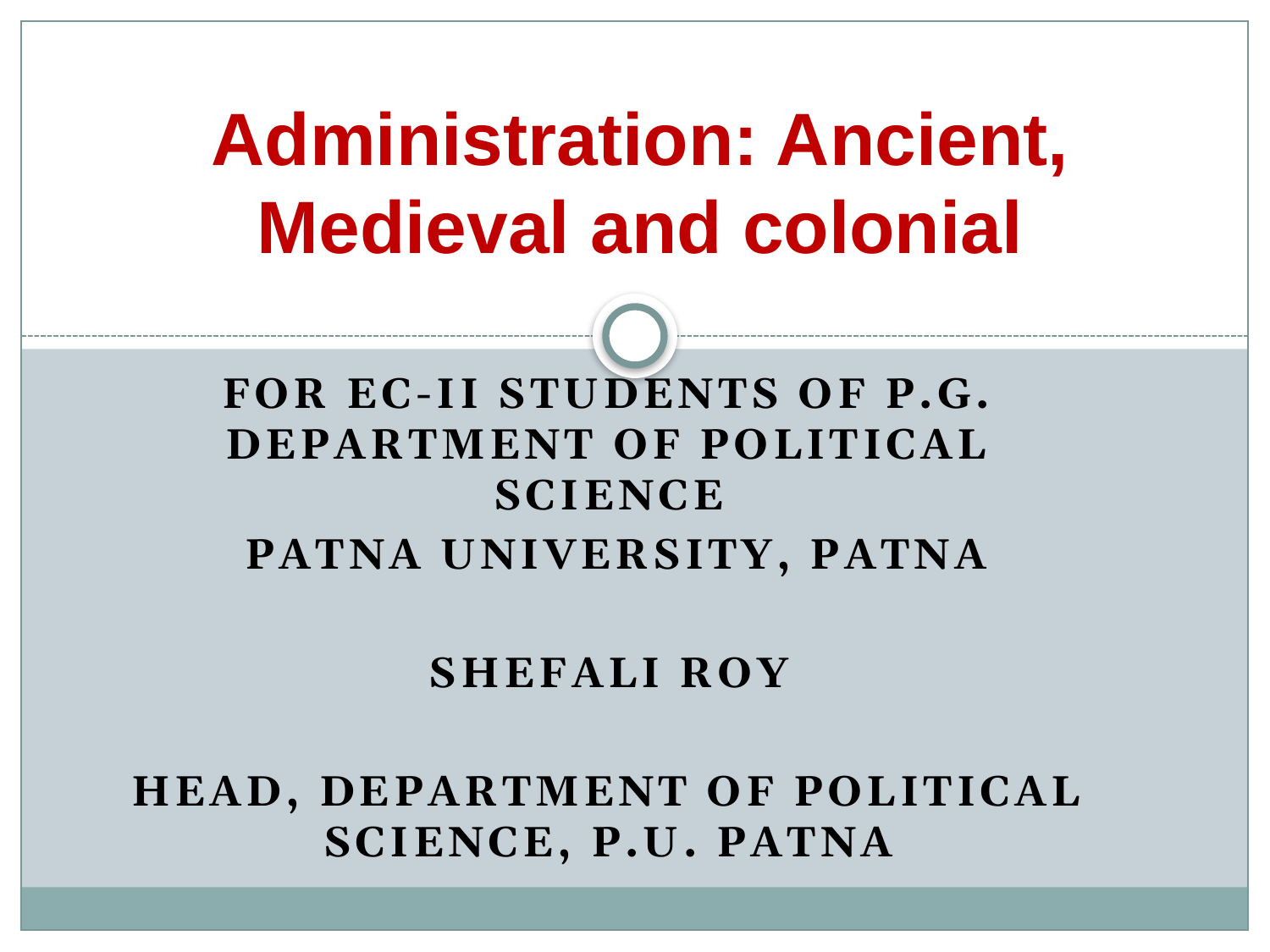

# Administration: Ancient, Medieval and colonial
For EC-II students of P.G. Department of Political Science
 Patna University, Patna

Shefali Roy

Head, Department of Political Science, P.U. Patna